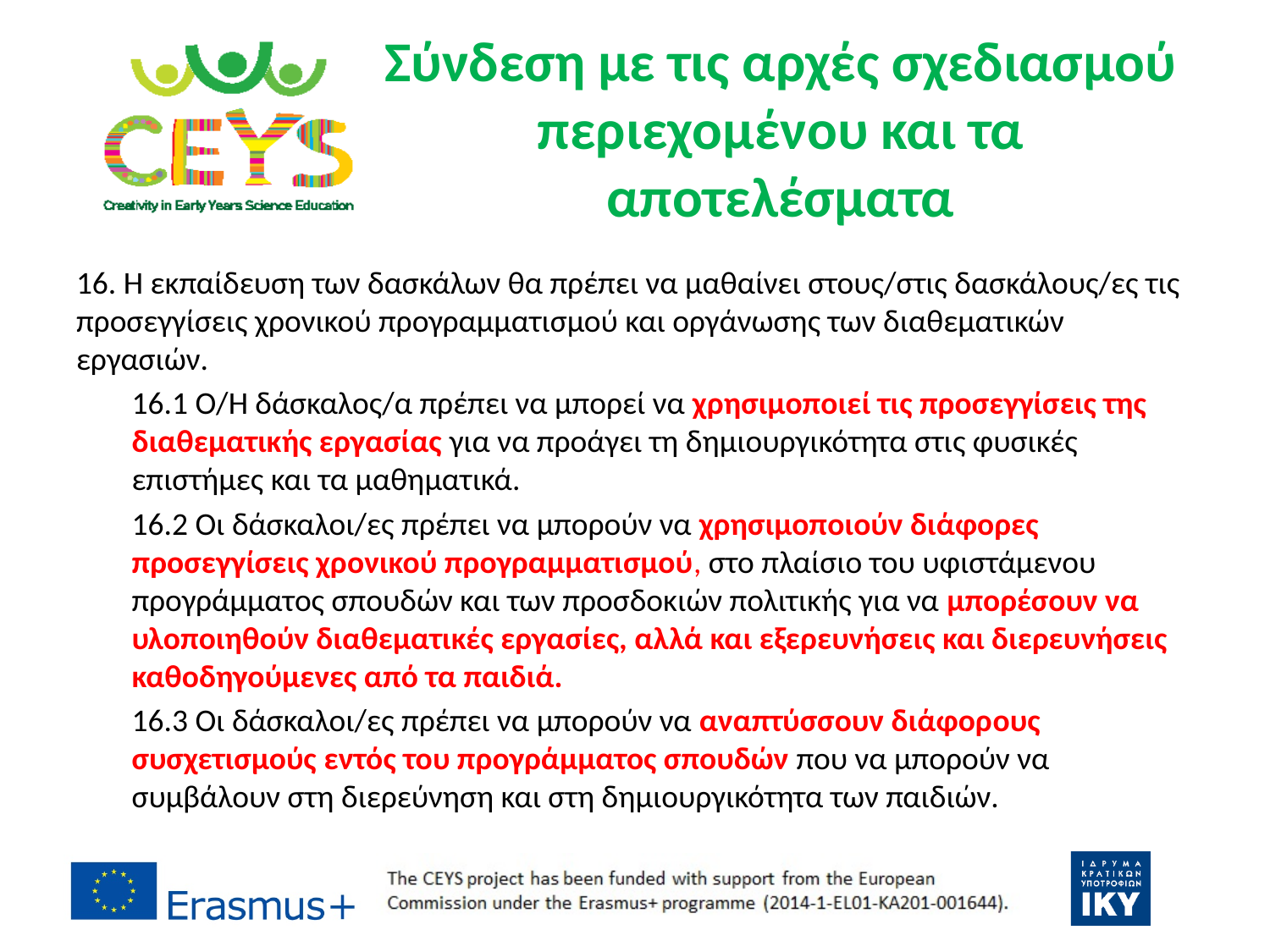

# Σύνδεση με τις αρχές σχεδιασμού περιεχομένου και τα αποτελέσματα
16. Η εκπαίδευση των δασκάλων θα πρέπει να μαθαίνει στους/στις δασκάλους/ες τις προσεγγίσεις χρονικού προγραμματισμού και οργάνωσης των διαθεματικών εργασιών.
16.1 Ο/Η δάσκαλος/α πρέπει να μπορεί να χρησιμοποιεί τις προσεγγίσεις της διαθεματικής εργασίας για να προάγει τη δημιουργικότητα στις φυσικές επιστήμες και τα μαθηματικά.
16.2 Οι δάσκαλοι/ες πρέπει να μπορούν να χρησιμοποιούν διάφορες προσεγγίσεις χρονικού προγραμματισμού, στο πλαίσιο του υφιστάμενου προγράμματος σπουδών και των προσδοκιών πολιτικής για να μπορέσουν να υλοποιηθούν διαθεματικές εργασίες, αλλά και εξερευνήσεις και διερευνήσεις καθοδηγούμενες από τα παιδιά.
16.3 Οι δάσκαλοι/ες πρέπει να μπορούν να αναπτύσσουν διάφορους συσχετισμούς εντός του προγράμματος σπουδών που να μπορούν να συμβάλουν στη διερεύνηση και στη δημιουργικότητα των παιδιών.